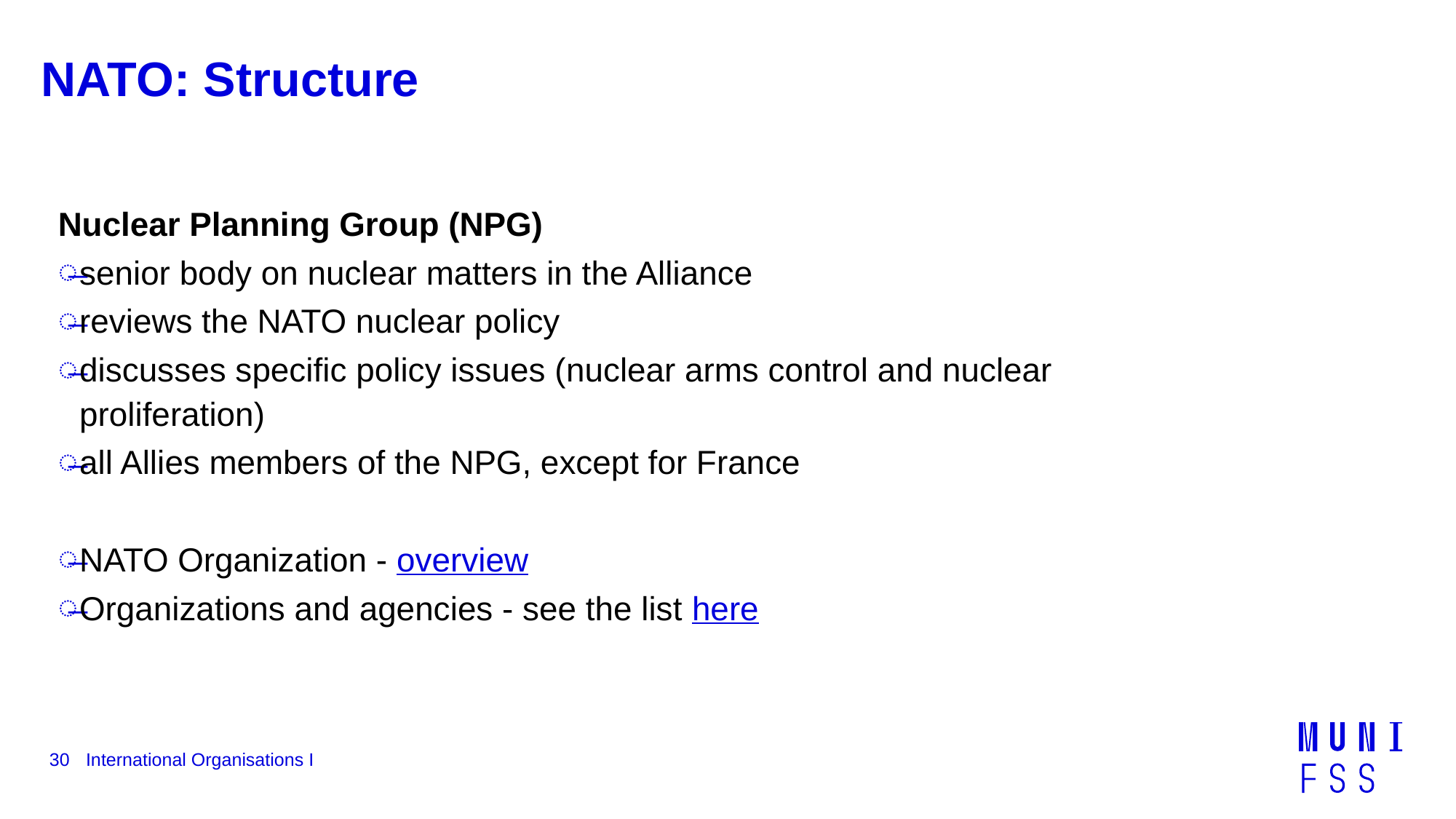

# NATO: Structure
Nuclear Planning Group (NPG)
senior body on nuclear matters in the Alliance
reviews the NATO nuclear policy
discusses specific policy issues (nuclear arms control and nuclear proliferation)
all Allies members of the NPG, except for France

NATO Organization - overview
Organizations and agencies - see the list here

30
International Organisations I